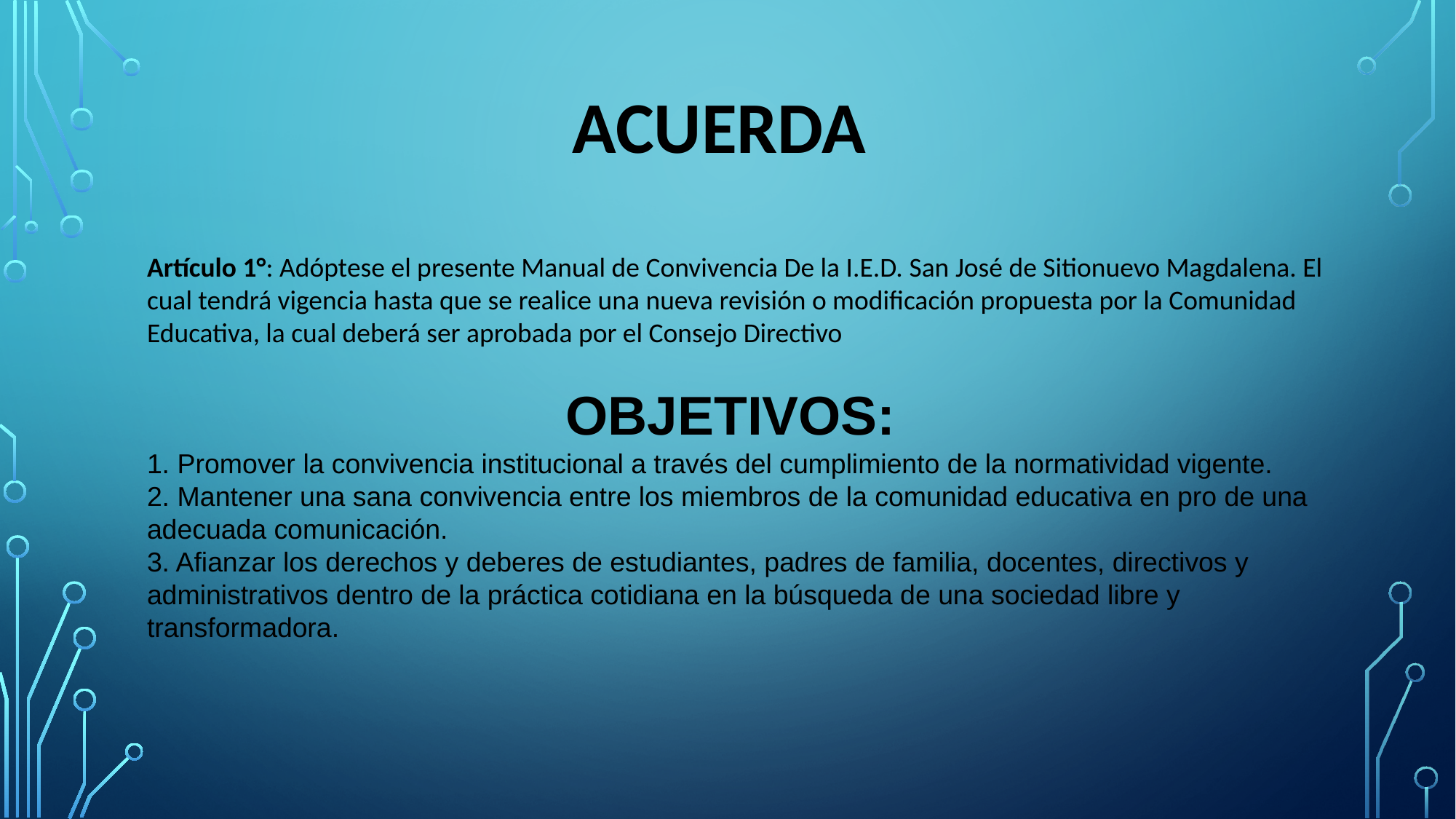

# ACUERDA
Artículo 1°: Adóptese el presente Manual de Convivencia De la I.E.D. San José de Sitionuevo Magdalena. El cual tendrá vigencia hasta que se realice una nueva revisión o modificación propuesta por la Comunidad Educativa, la cual deberá ser aprobada por el Consejo Directivo

OBJETIVOS:
1. Promover la convivencia institucional a través del cumplimiento de la normatividad vigente.
2. Mantener una sana convivencia entre los miembros de la comunidad educativa en pro de una adecuada comunicación.
3. Afianzar los derechos y deberes de estudiantes, padres de familia, docentes, directivos y administrativos dentro de la práctica cotidiana en la búsqueda de una sociedad libre y transformadora.